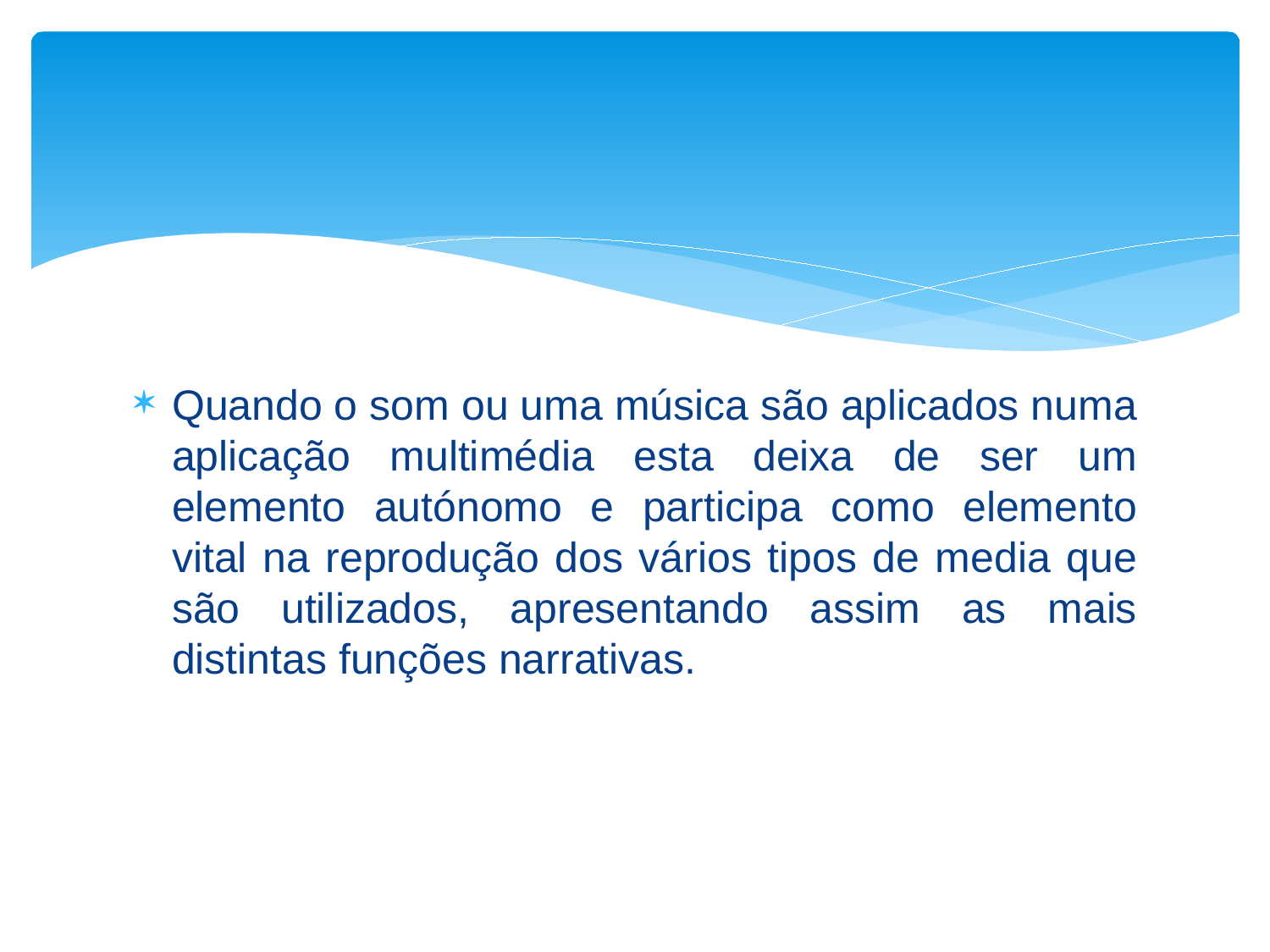

Quando o som ou uma música são aplicados numa aplicação multimédia esta deixa de ser um elemento autónomo e participa como elemento vital na reprodução dos vários tipos de media que são utilizados, apresentando assim as mais distintas funções narrativas.